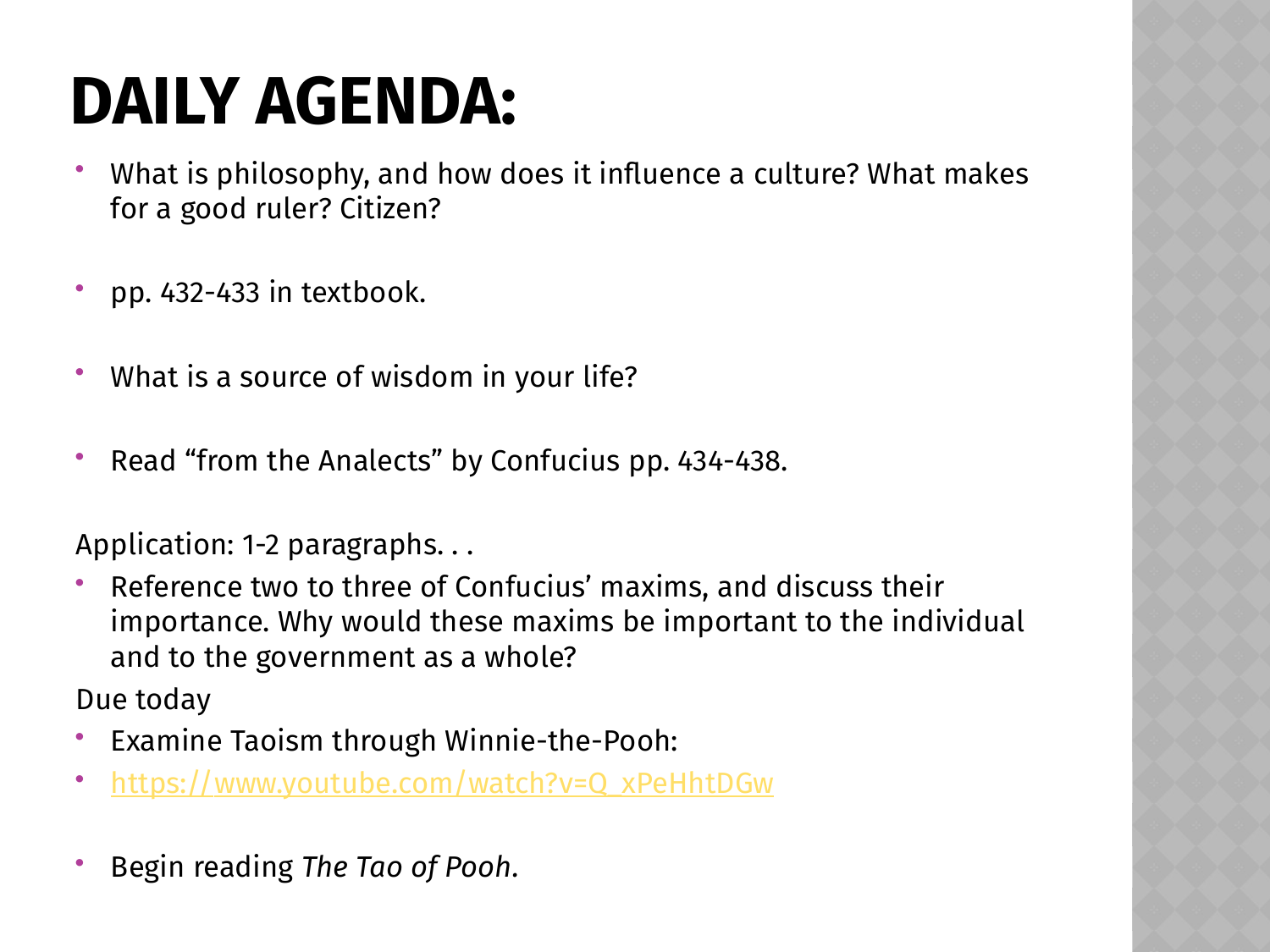

# Daily Agenda:
What is philosophy, and how does it influence a culture? What makes for a good ruler? Citizen?

pp. 432-433 in textbook.

What is a source of wisdom in your life?

Read “from the Analects” by Confucius pp. 434-438.

Application: 1-2 paragraphs. . .
Reference two to three of Confucius’ maxims, and discuss their importance. Why would these maxims be important to the individual and to the government as a whole?
Due today
Examine Taoism through Winnie-the-Pooh:
https://www.youtube.com/watch?v=Q_xPeHhtDGw

Begin reading The Tao of Pooh.